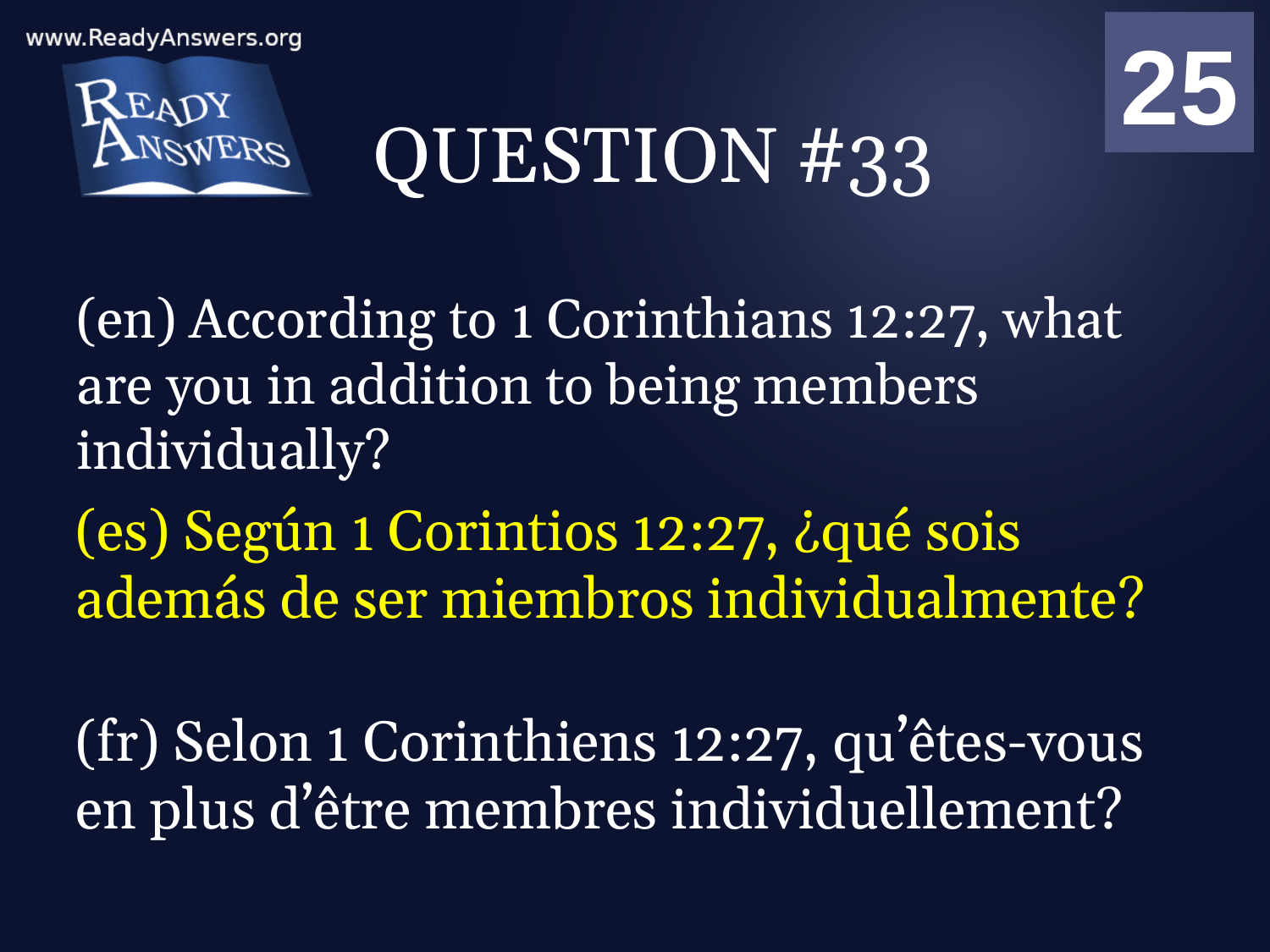

01
02
03
04
05
06
07
08
09
10
11
12
13
14
15
16
17
18
19
20
21
22
23
24
25
00
# QUESTION #33
(en) According to 1 Corinthians 12:27, what are you in addition to being members individually?
(es) Según 1 Corintios 12:27, ¿qué sois además de ser miembros individualmente?
(fr) Selon 1 Corinthiens 12:27, qu’êtes-vous en plus d’être membres individuellement?